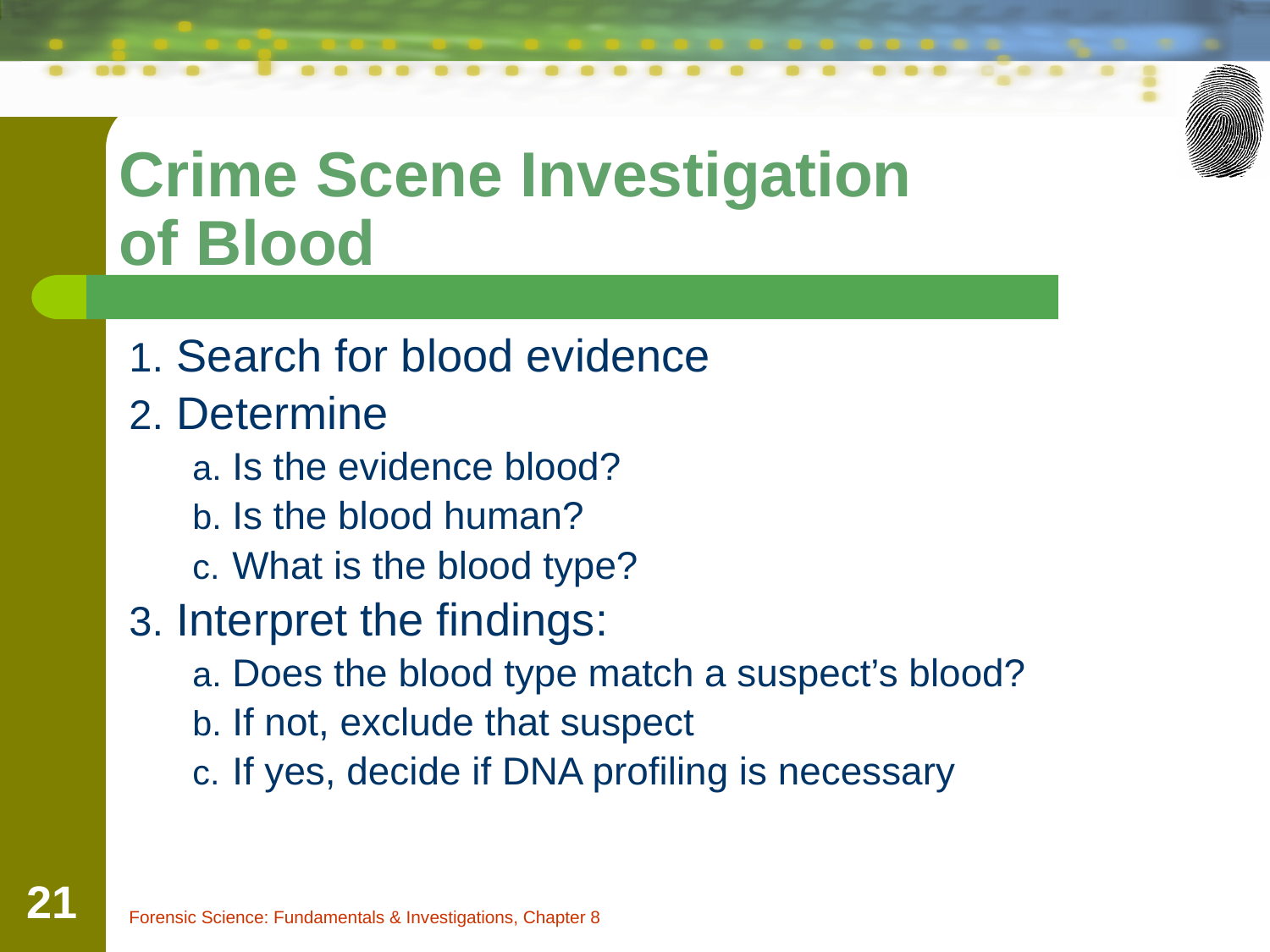

Crime Scene Investigation
of Blood
Search for blood evidence
Determine
Is the evidence blood?
Is the blood human?
What is the blood type?
Interpret the findings:
Does the blood type match a suspect’s blood?
If not, exclude that suspect
If yes, decide if DNA profiling is necessary
21
Forensic Science: Fundamentals & Investigations, Chapter 8